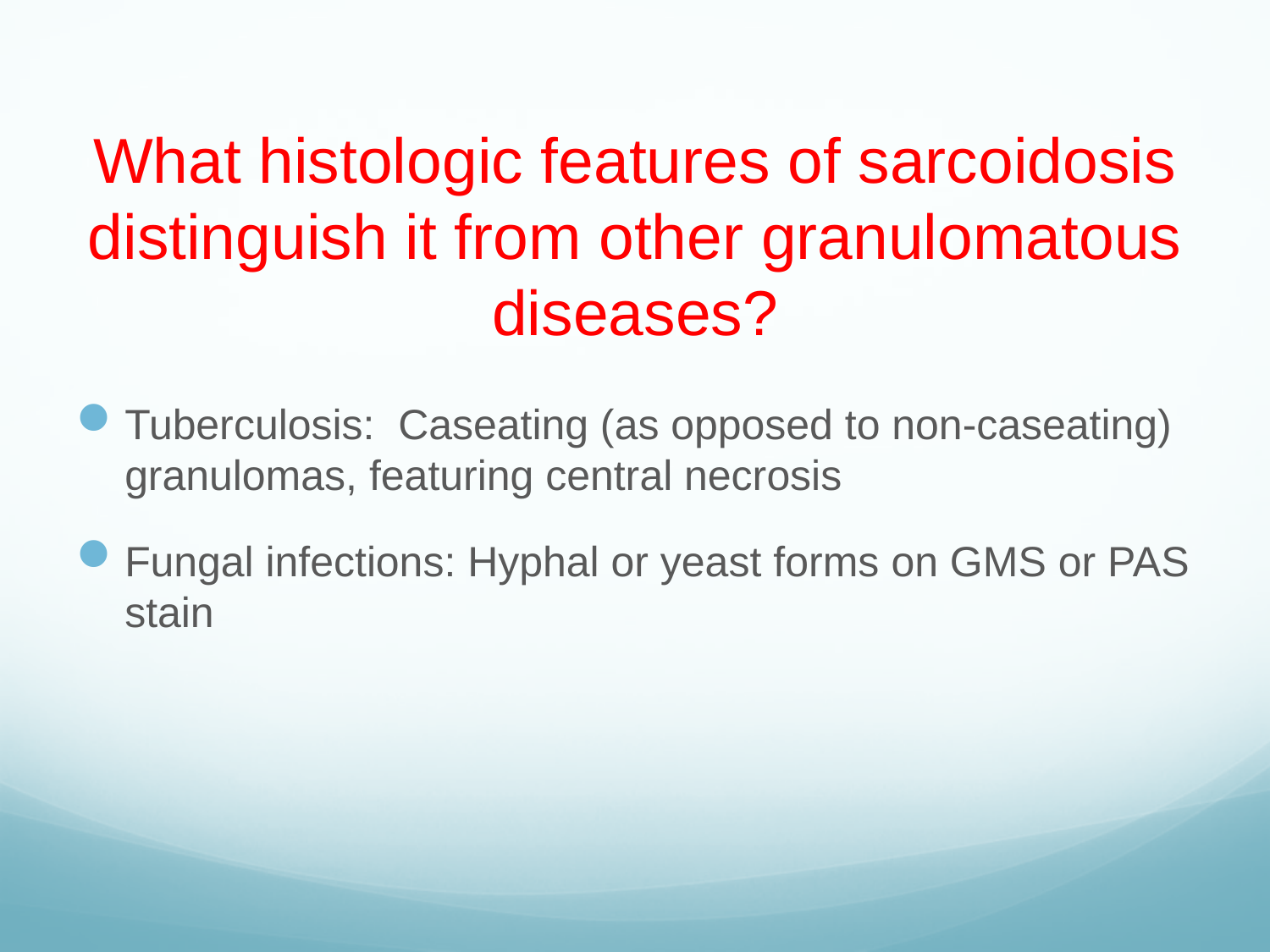

What histologic features of sarcoidosis distinguish it from other granulomatous diseases?
Tuberculosis:  Caseating (as opposed to non-caseating) granulomas, featuring central necrosis
Fungal infections: Hyphal or yeast forms on GMS or PAS stain